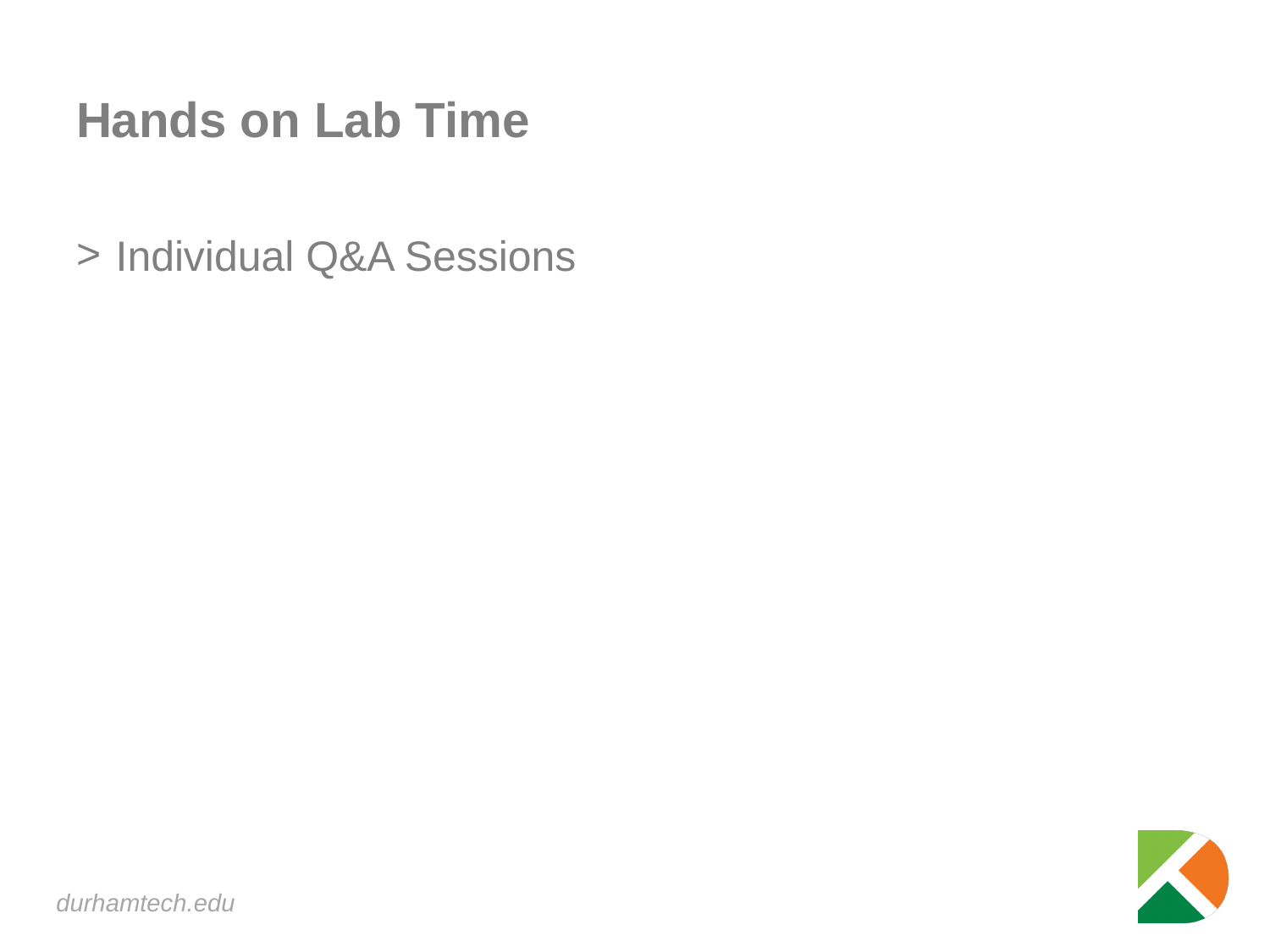

# Hands on Lab Time
Individual Q&A Sessions